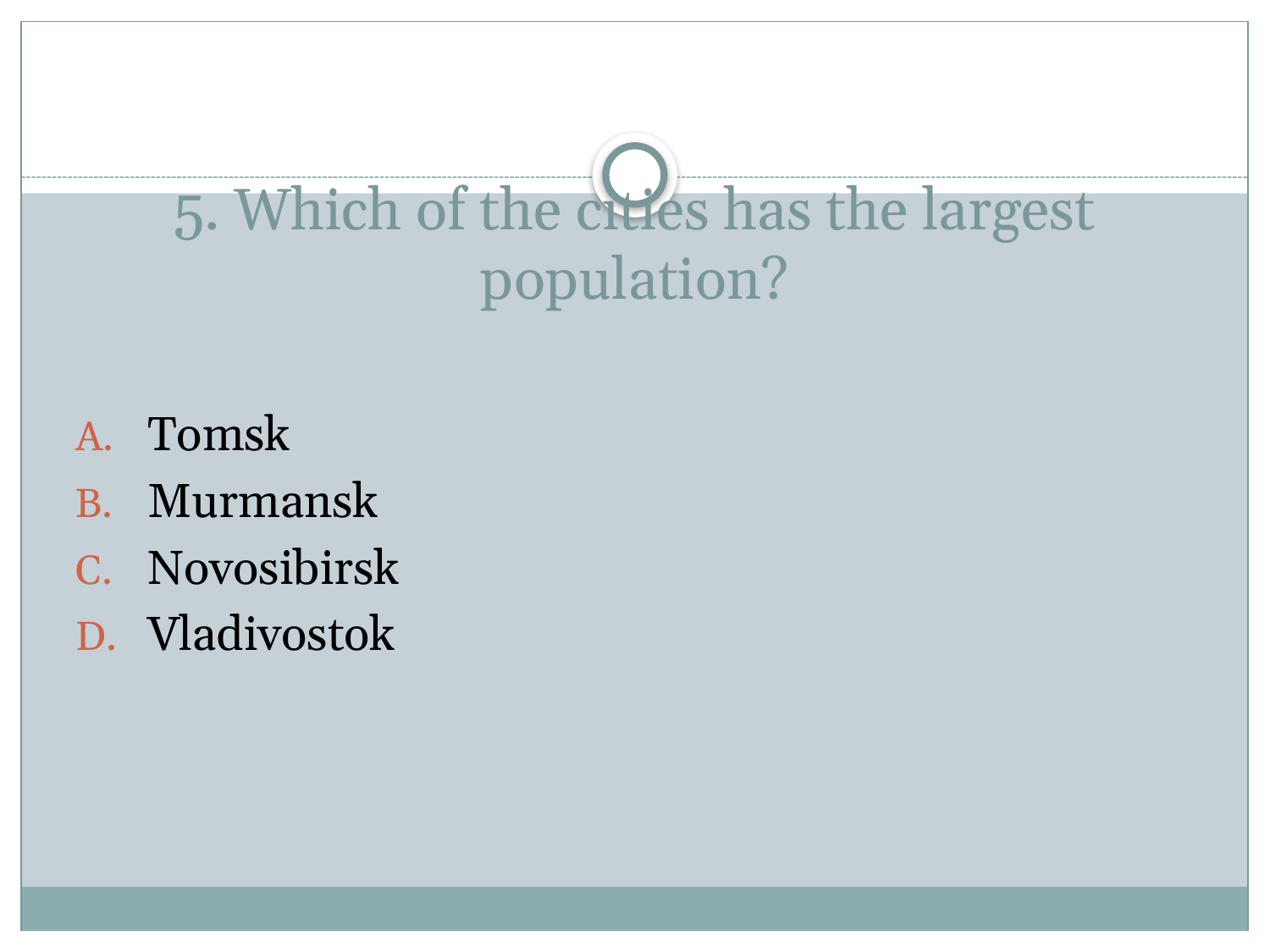

# 5. Which of the cities has the largest population?
Tomsk
Murmansk
Novosibirsk
Vladivostok